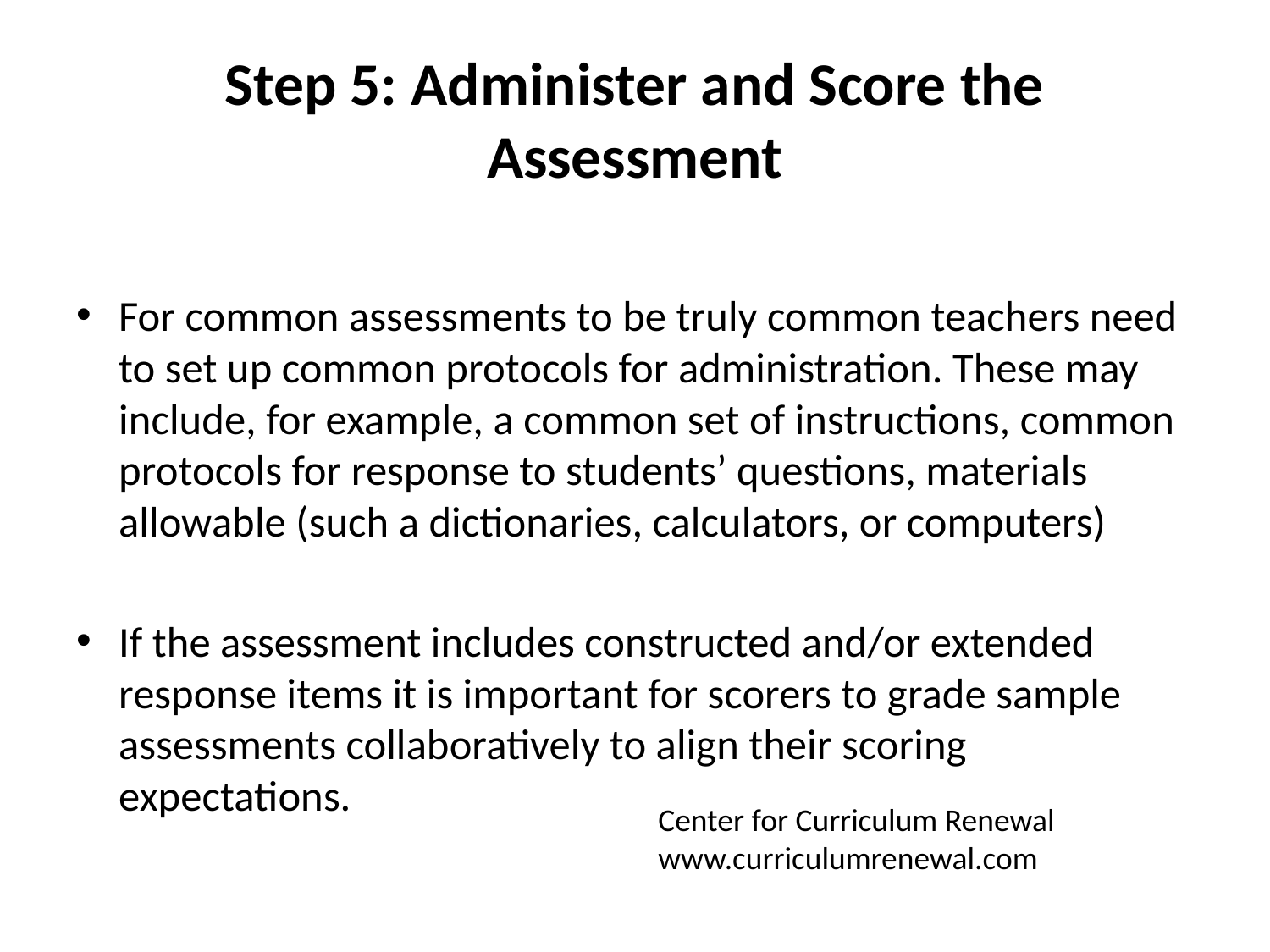

# Step 5: Administer and Score the Assessment

For common assessments to be truly common teachers need to set up common protocols for administration. These may include, for example, a common set of instructions, common protocols for response to students’ questions, materials allowable (such a dictionaries, calculators, or computers)

If the assessment includes constructed and/or extended response items it is important for scorers to grade sample assessments collaboratively to align their scoring expectations.

Center for Curriculum Renewal
www.curriculumrenewal.com